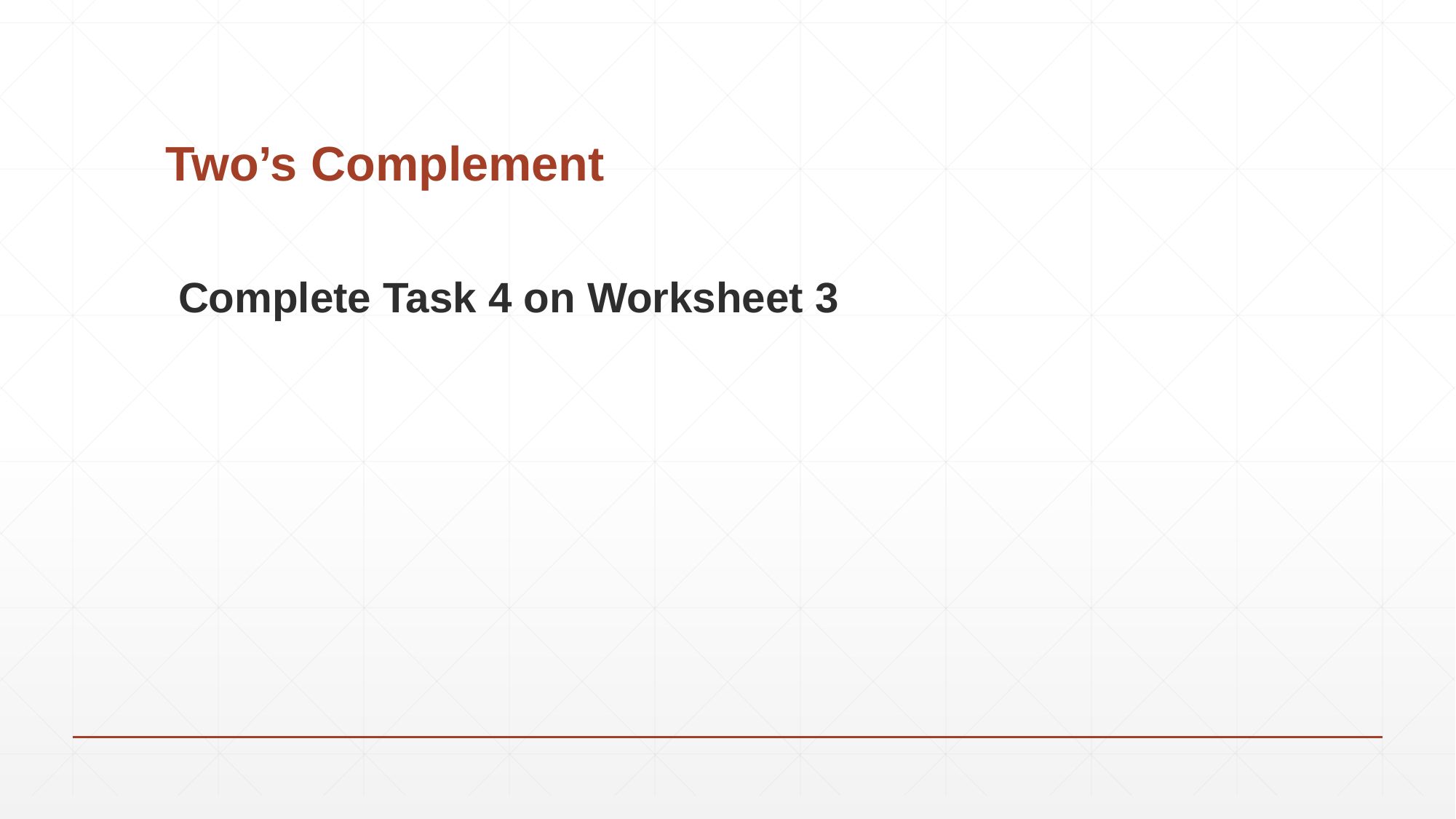

# Two’s Complement
Complete Task 4 on Worksheet 3